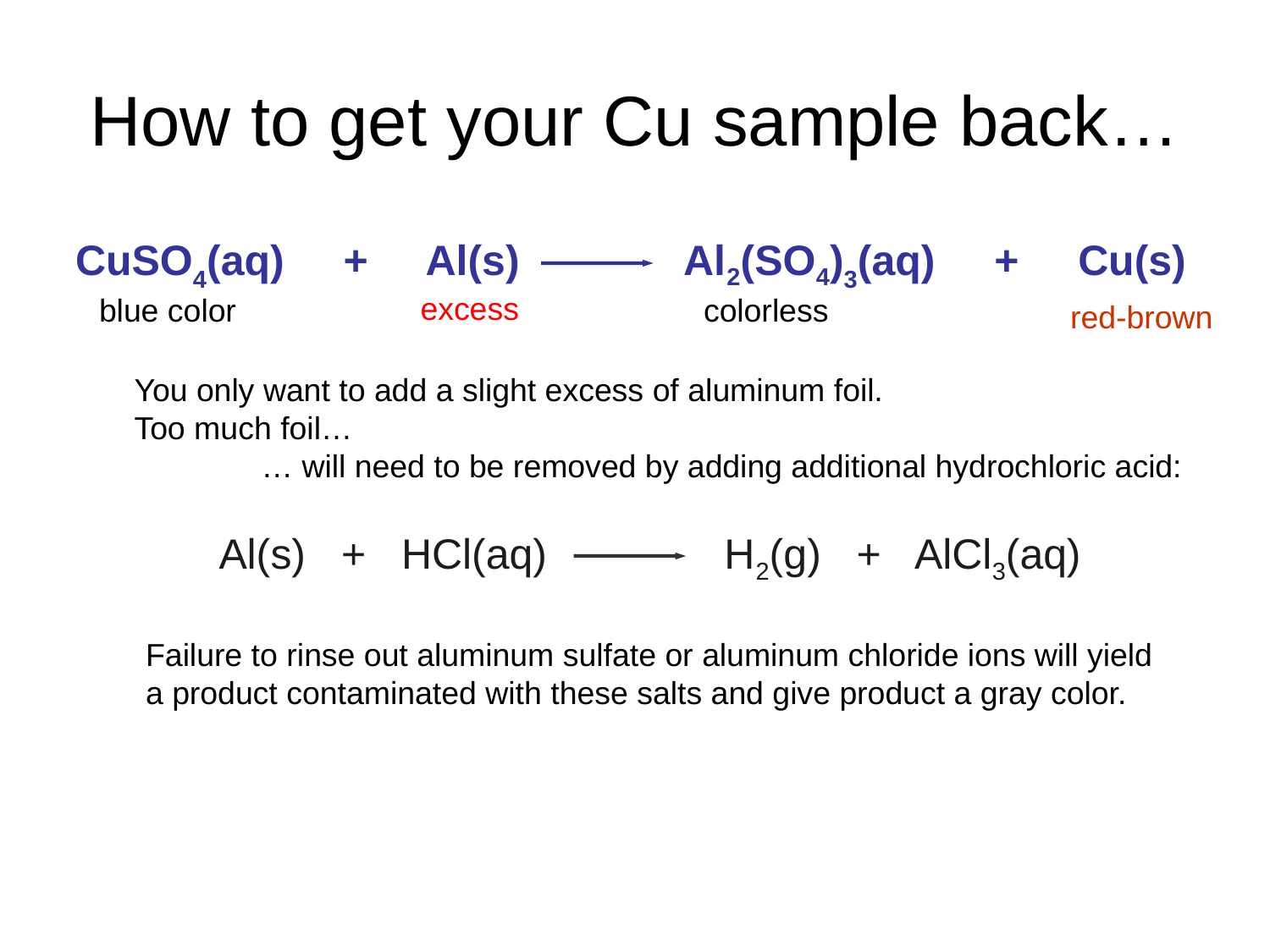

# How to get your Cu sample back…
CuSO4(aq)     +     Al(s)              Al2(SO4)3(aq)     +     Cu(s)

excess
blue color
colorless
red-brown
You only want to add a slight excess of aluminum foil.
Too much foil…
	… will need to be removed by adding additional hydrochloric acid:
Al(s)   +   HCl(aq)               H2(g)   +   AlCl3(aq)

Failure to rinse out aluminum sulfate or aluminum chloride ions will yield
a product contaminated with these salts and give product a gray color.